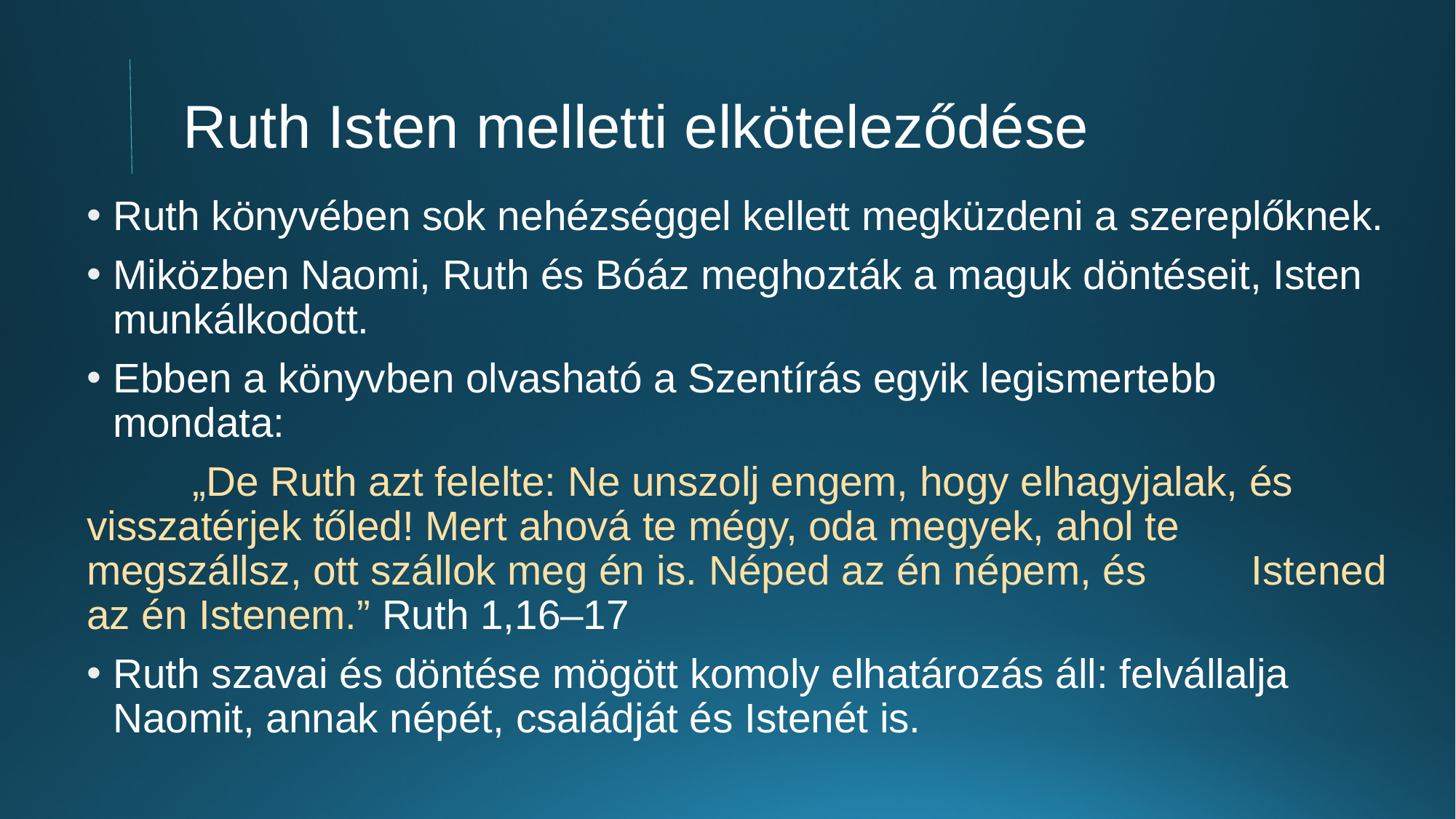

#
Ruth Isten melletti elköteleződése
Ruth könyvében sok nehézséggel kellett megküzdeni a szereplőknek.
Miközben Naomi, Ruth és Bóáz meghozták a maguk döntéseit, Isten munkálkodott.
Ebben a könyvben olvasható a Szentírás egyik legismertebb mondata:
	„De Ruth azt felelte: Ne unszolj engem, hogy elhagyjalak, és 	visszatérjek tőled! Mert ahová te mégy, oda megyek, ahol te 	megszállsz, ott szállok meg én is. Néped az én népem, és 	Istened az én Istenem.” Ruth 1,16–17
Ruth szavai és döntése mögött komoly elhatározás áll: felvállalja Naomit, annak népét, családját és Istenét is.